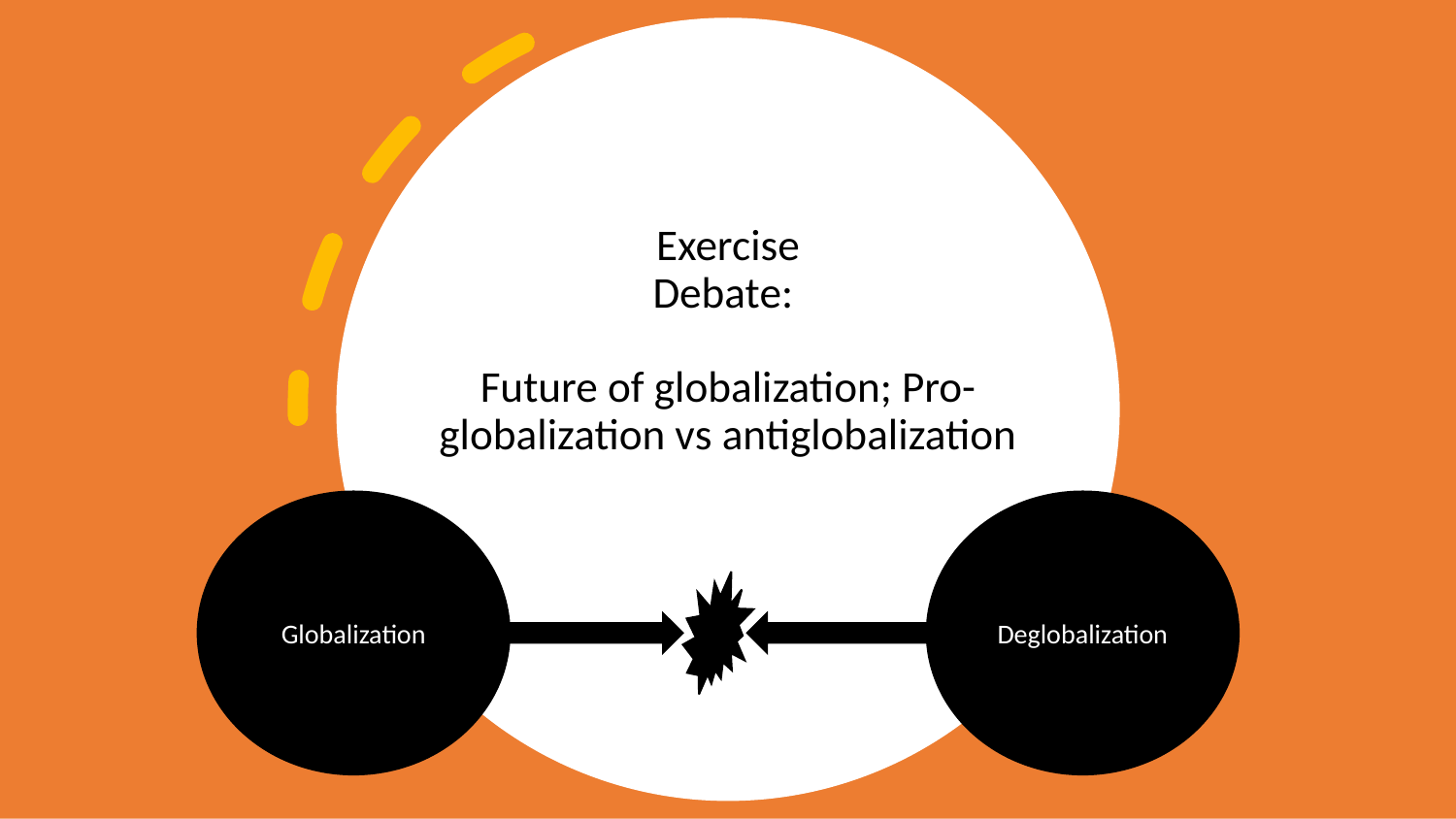

# Exercise Debate: Future of globalization; Pro-globalization vs antiglobalization
Globalization
Deglobalization